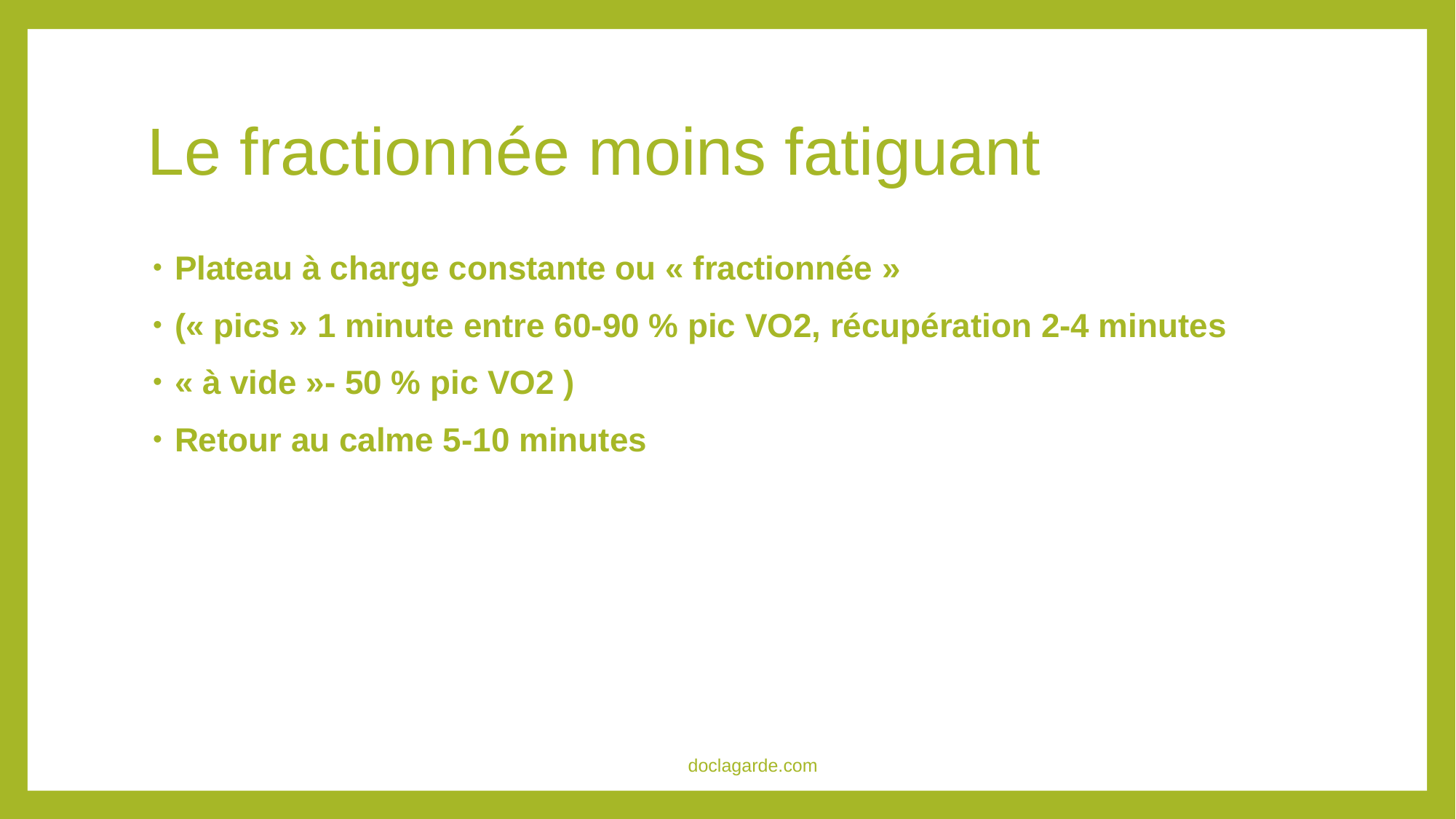

# Le fractionnée moins fatiguant
Plateau à charge constante ou « fractionnée »
(« pics » 1 minute entre 60-90 % pic VO2, récupération 2-4 minutes
« à vide »- 50 % pic VO2 )
Retour au calme 5-10 minutes

doclagarde.com